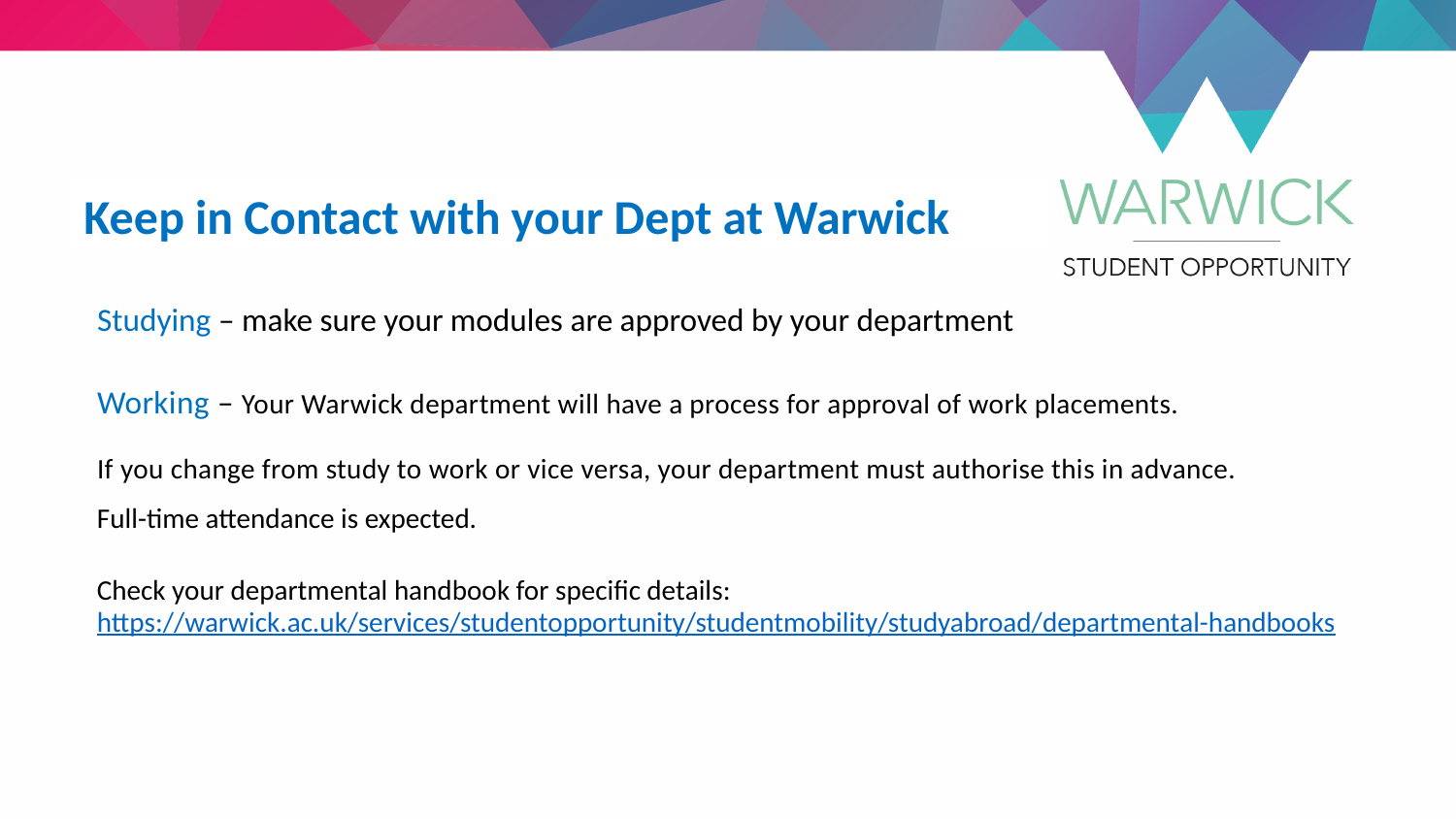

Keep in Contact with your Dept at Warwick
Studying – make sure your modules are approved by your department
Working – Your Warwick department will have a process for approval of work placements.

If you change from study to work or vice versa, your department must authorise this in advance.

Full-time attendance is expected.

Check your departmental handbook for specific details: https://warwick.ac.uk/services/studentopportunity/studentmobility/studyabroad/departmental-handbooks